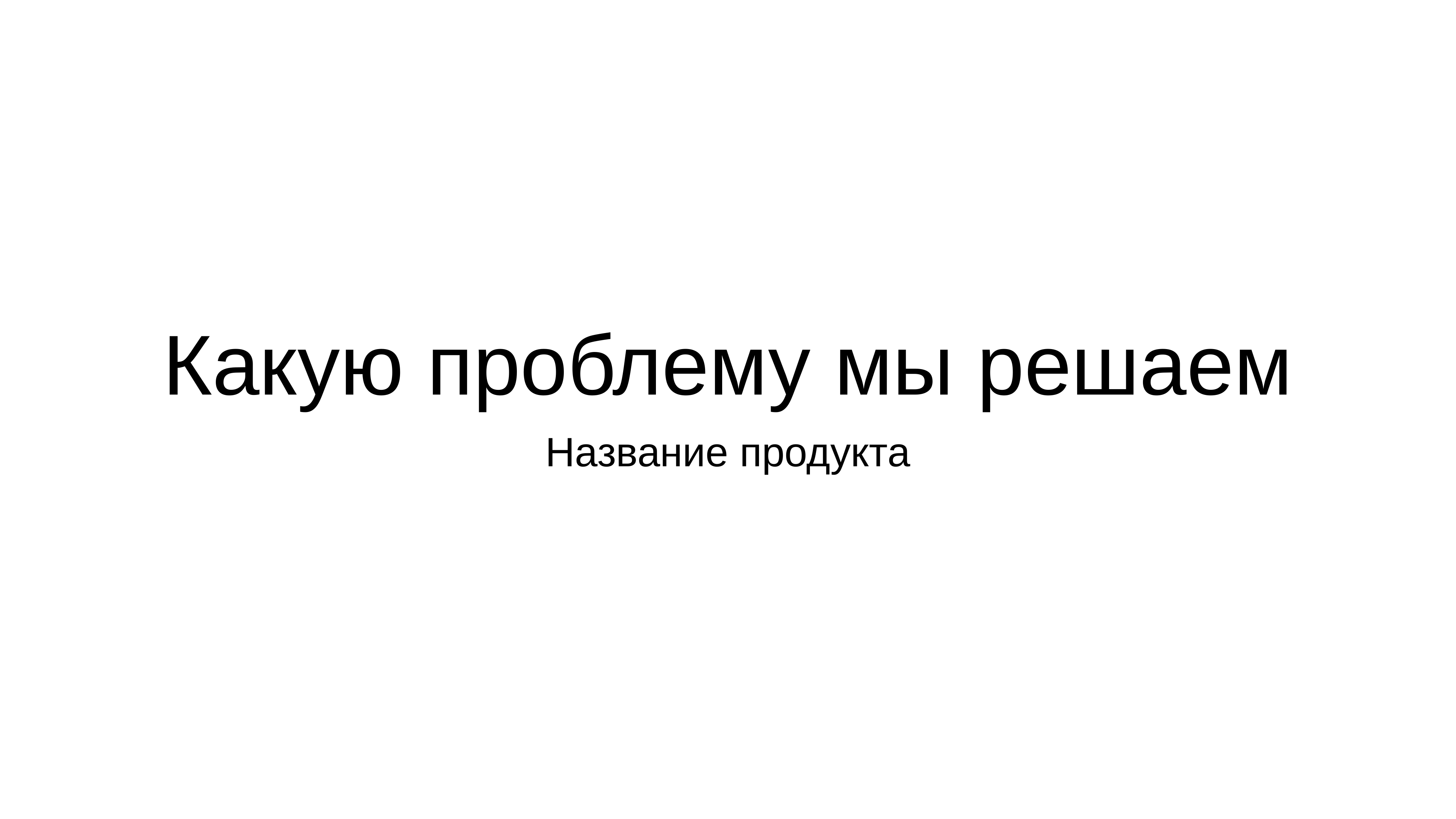

# Какую проблему мы решаем
Название продукта